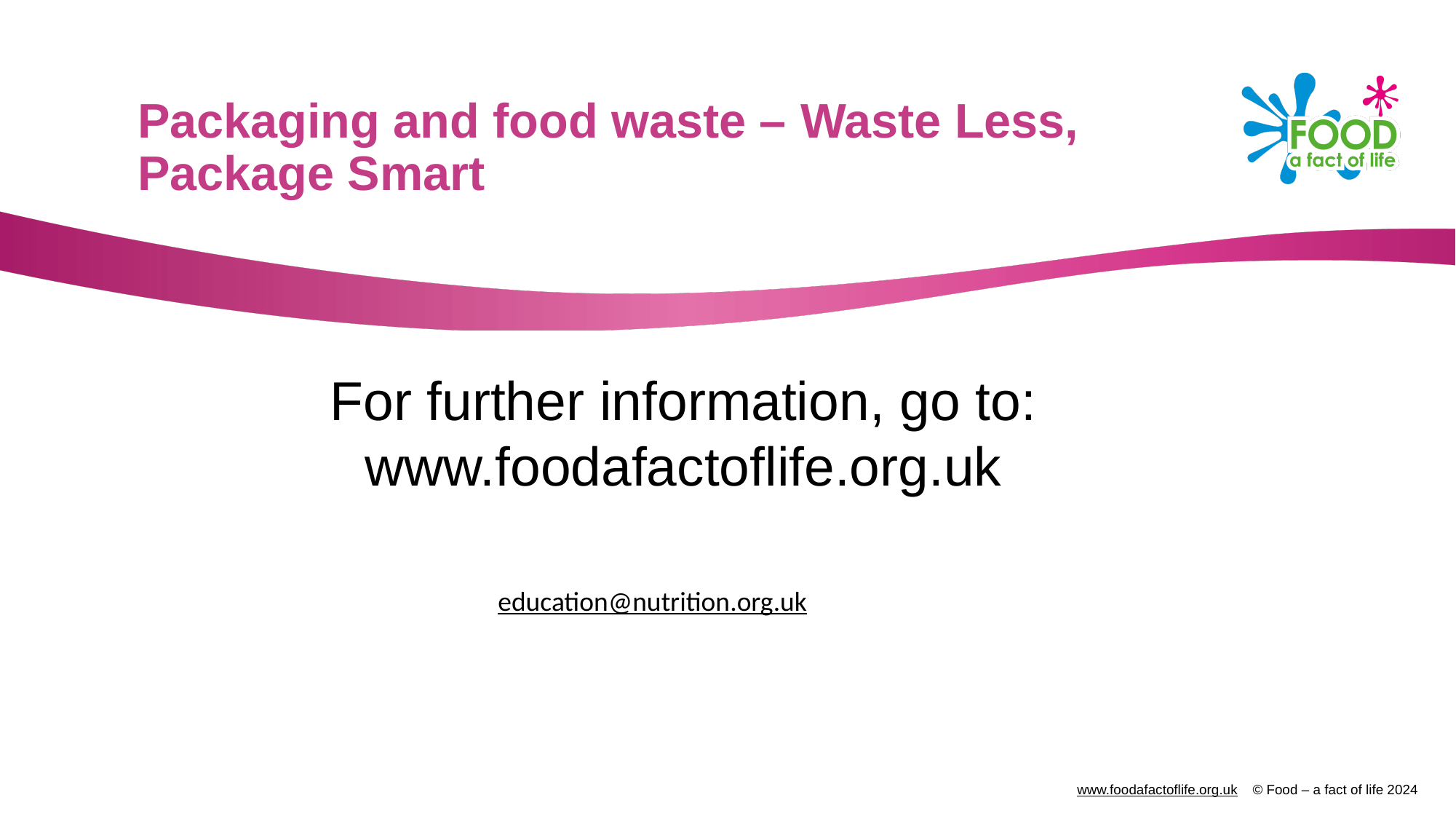

# Packaging and food waste – Waste Less, Package Smart
For further information, go to:
www.foodafactoflife.org.uk
education@nutrition.org.uk